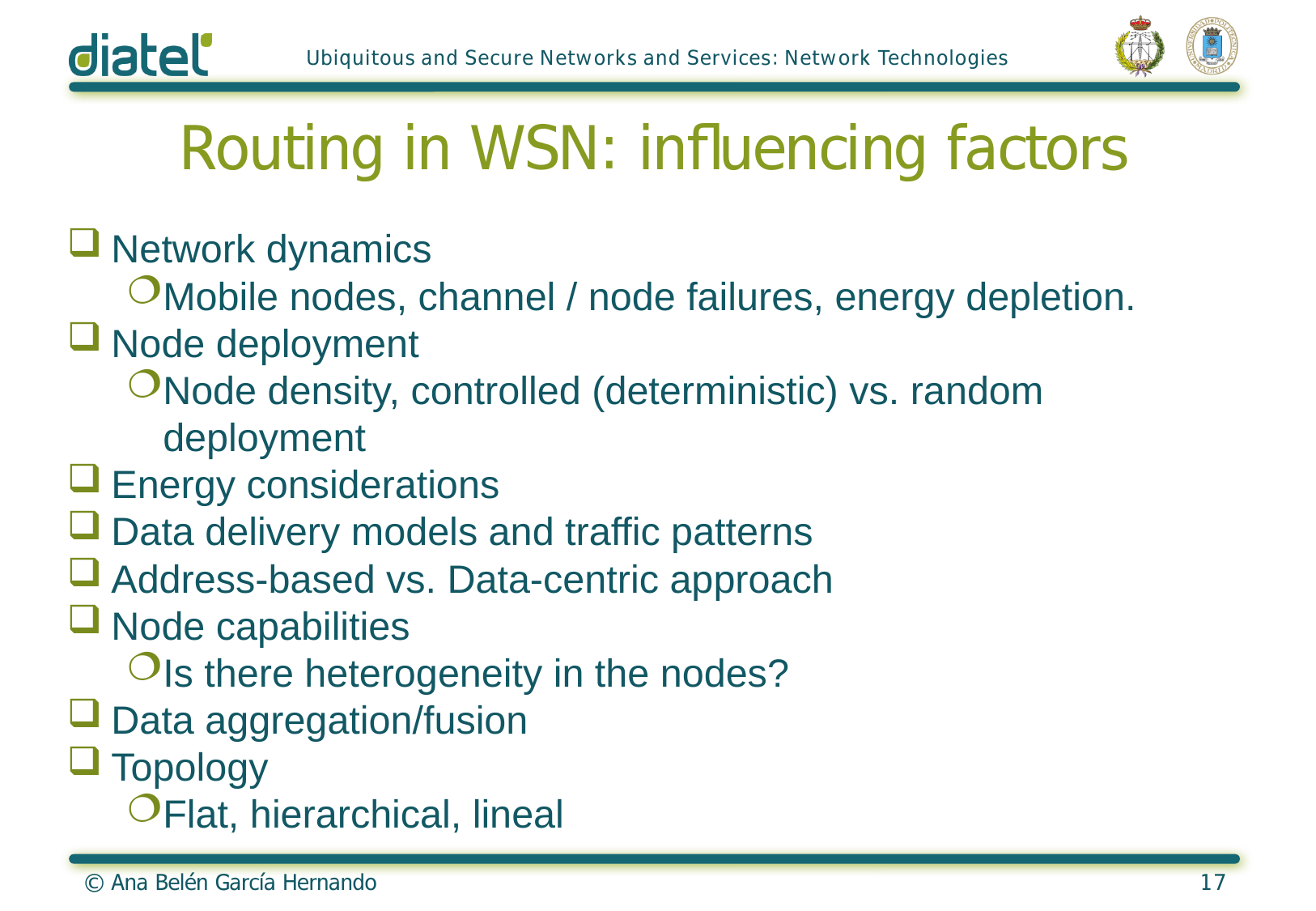

# Routing in WSN: influencing factors
Network dynamics
Mobile nodes, channel / node failures, energy depletion.
Node deployment
Node density, controlled (deterministic) vs. random deployment
Energy considerations
Data delivery models and traffic patterns
Address-based vs. Data-centric approach
Node capabilities
Is there heterogeneity in the nodes?
Data aggregation/fusion
Topology
Flat, hierarchical, lineal